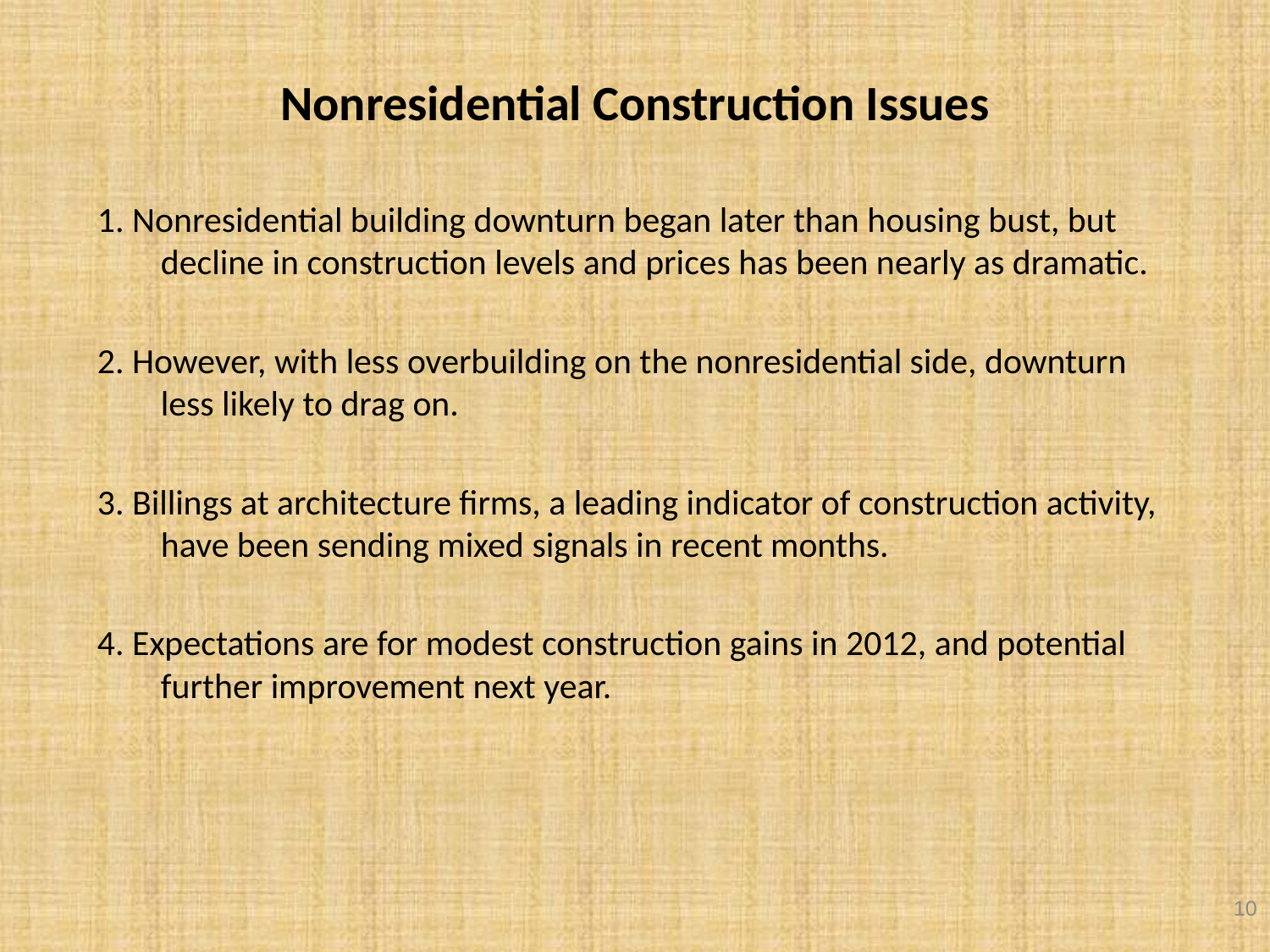

# Nonresidential Construction Issues
1. Nonresidential building downturn began later than housing bust, but decline in construction levels and prices has been nearly as dramatic.

2. However, with less overbuilding on the nonresidential side, downturn less likely to drag on.

3. Billings at architecture firms, a leading indicator of construction activity, have been sending mixed signals in recent months.

4. Expectations are for modest construction gains in 2012, and potential further improvement next year.

10